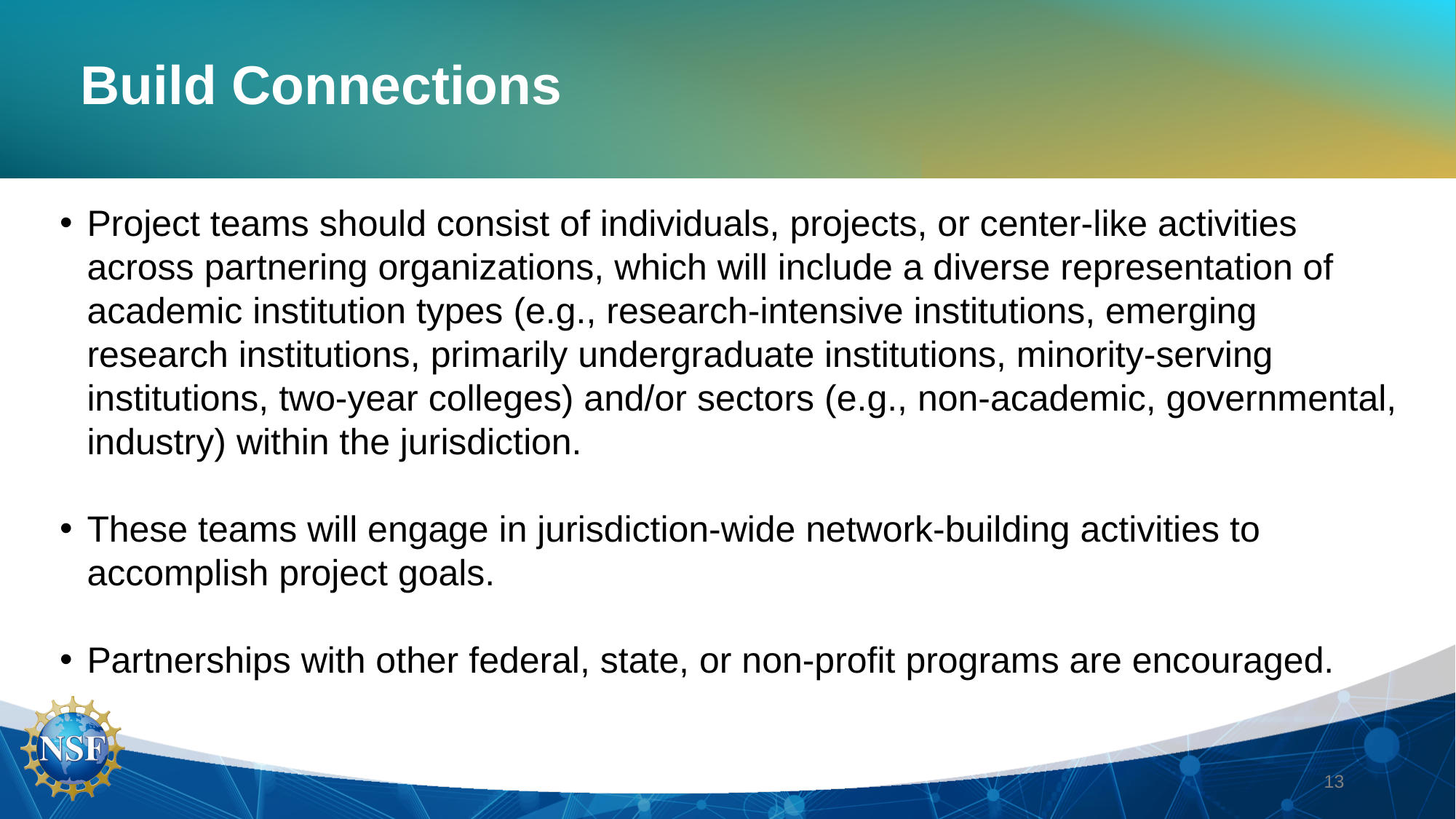

# Build Connections
Project teams should consist of individuals, projects, or center-like activities across partnering organizations, which will include a diverse representation of academic institution types (e.g., research-intensive institutions, emerging research institutions, primarily undergraduate institutions, minority-serving institutions, two-year colleges) and/or sectors (e.g., non-academic, governmental, industry) within the jurisdiction.

These teams will engage in jurisdiction-wide network-building activities to accomplish project goals.

Partnerships with other federal, state, or non-profit programs are encouraged.
13